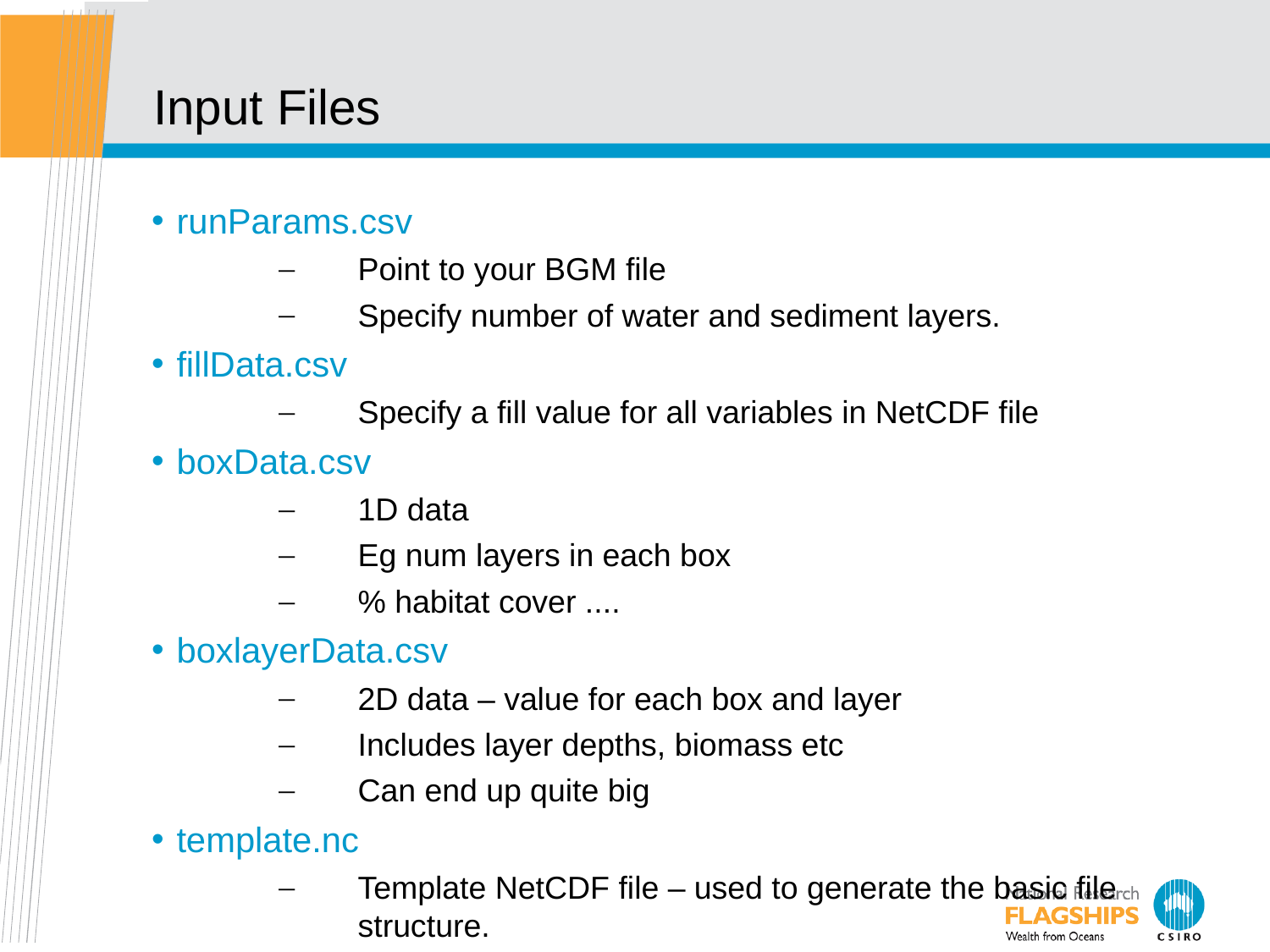

Input Files
runParams.csv
Point to your BGM file
Specify number of water and sediment layers.
fillData.csv
Specify a fill value for all variables in NetCDF file
boxData.csv
1D data
Eg num layers in each box
% habitat cover ....
boxlayerData.csv
2D data – value for each box and layer
Includes layer depths, biomass etc
Can end up quite big
template.nc
Template NetCDF file – used to generate the basic file structure.
output.nc
Name of the output file